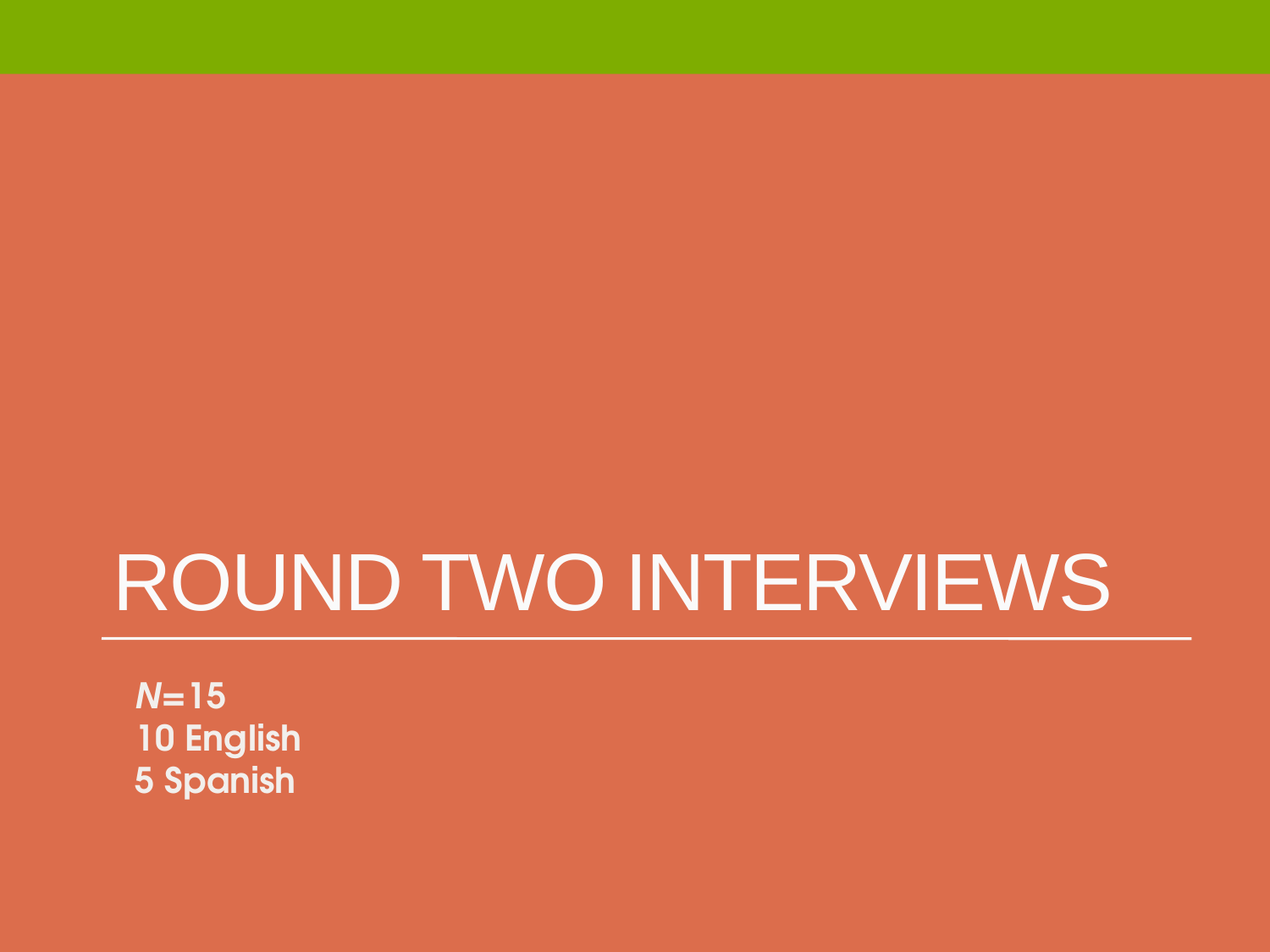

# Round two Interviews
N=15
10 English
5 Spanish